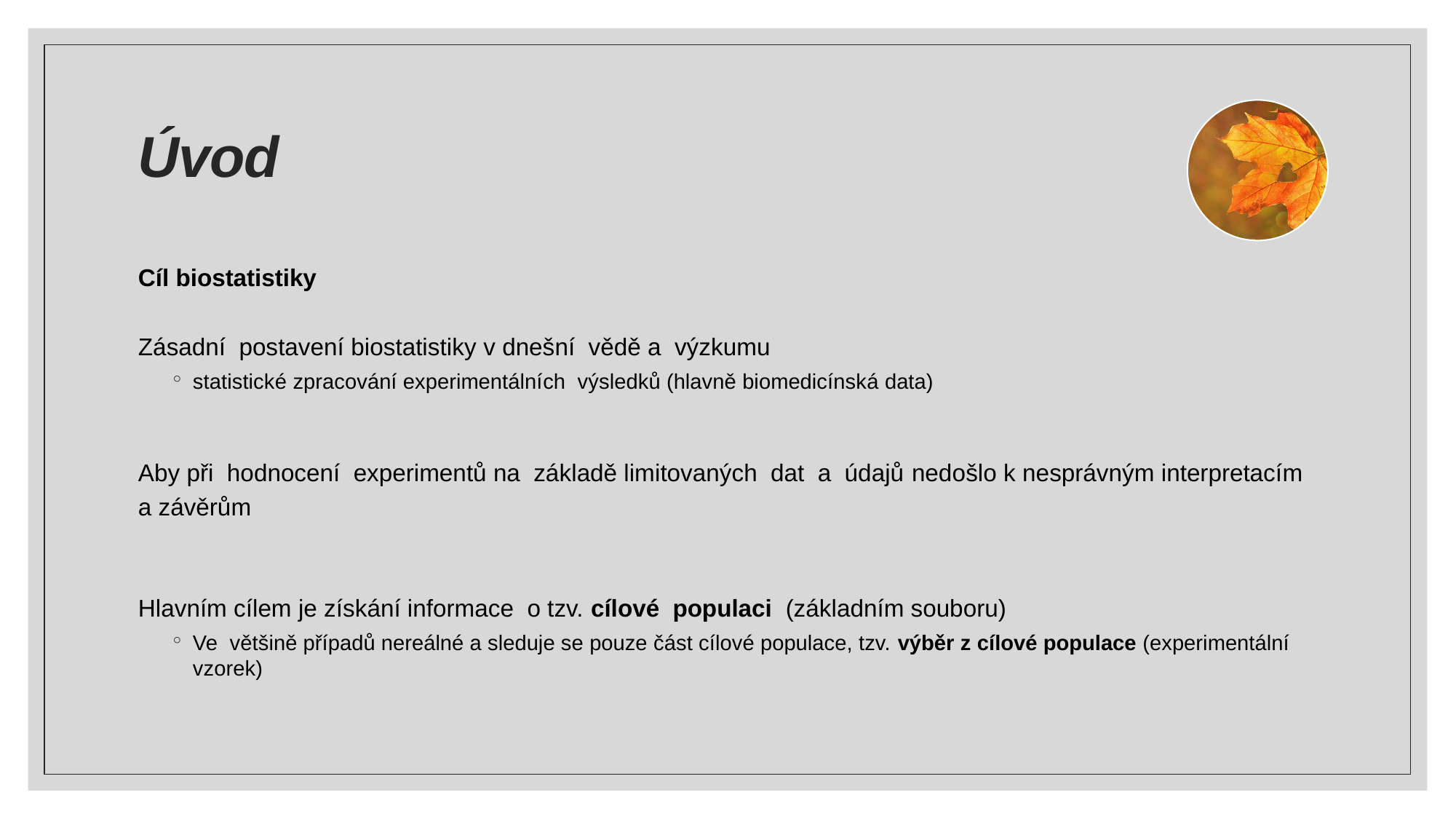

# Úvod

Cíl biostatistiky

Zásadní  postavení biostatistiky v dnešní  vědě a  výzkumu
statistické zpracování experimentálních  výsledků (hlavně biomedicínská data)

Aby při  hodnocení  experimentů na  základě limitovaných  dat  a  údajů nedošlo k nesprávným interpretacím a závěrům

Hlavním cílem je získání informace  o tzv. cílové  populaci  (základním souboru)
Ve  většině případů nereálné a sleduje se pouze část cílové populace, tzv. výběr z cílové populace (experimentální vzorek)